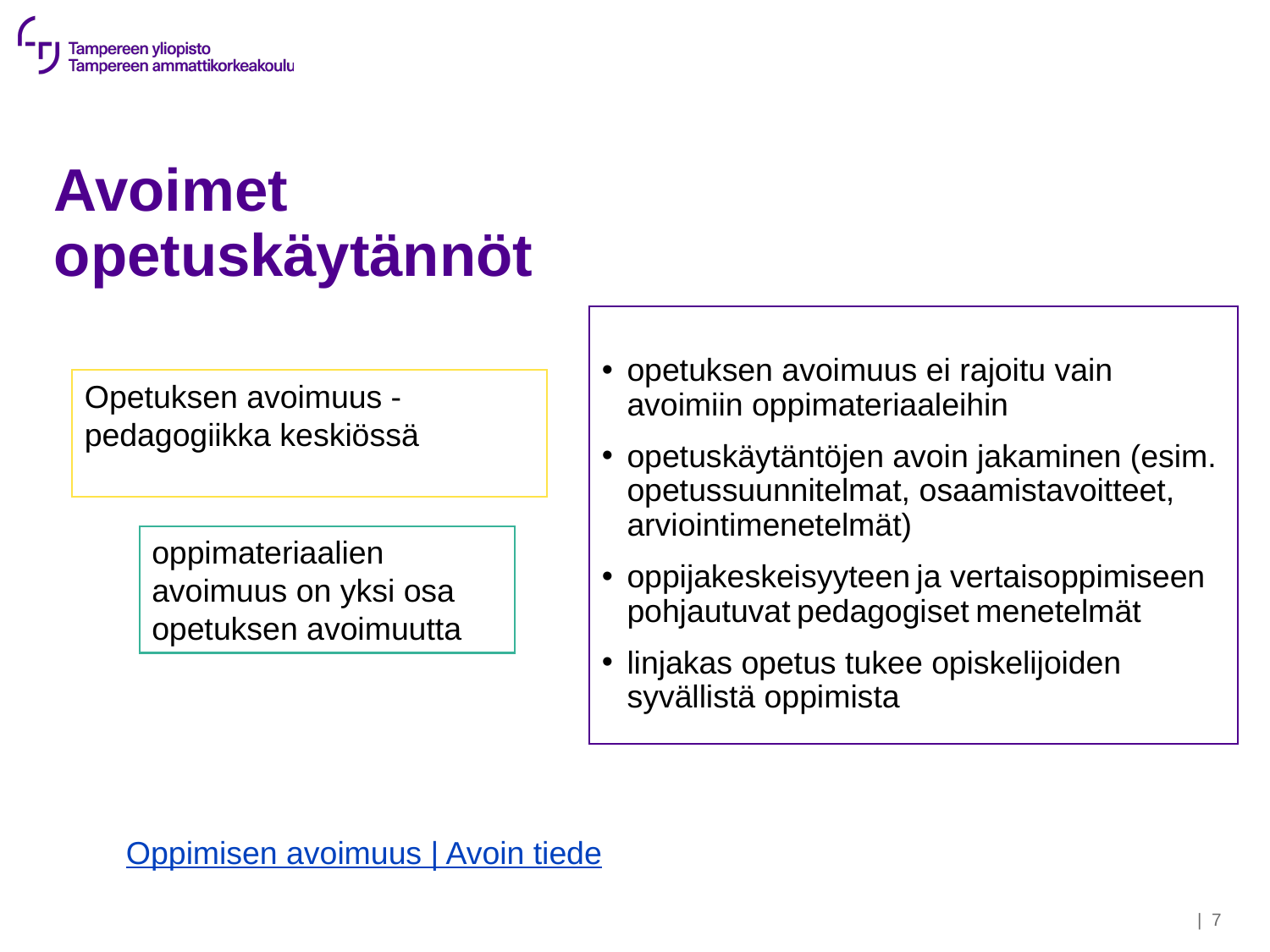

# Avoimet opetuskäytännöt

opetuksen avoimuus ei rajoitu vain avoimiin oppimateriaaleihin
opetuskäytäntöjen avoin jakaminen (esim. opetussuunnitelmat, osaamistavoitteet, arviointimenetelmät)
oppijakeskeisyyteen ja vertaisoppimiseen pohjautuvat pedagogiset menetelmät
linjakas opetus tukee opiskelijoiden syvällistä oppimista

Opetuksen avoimuus - pedagogiikka keskiössä

oppimateriaalien avoimuus on yksi osa opetuksen avoimuutta
Oppimisen avoimuus | Avoin tiede
|  7